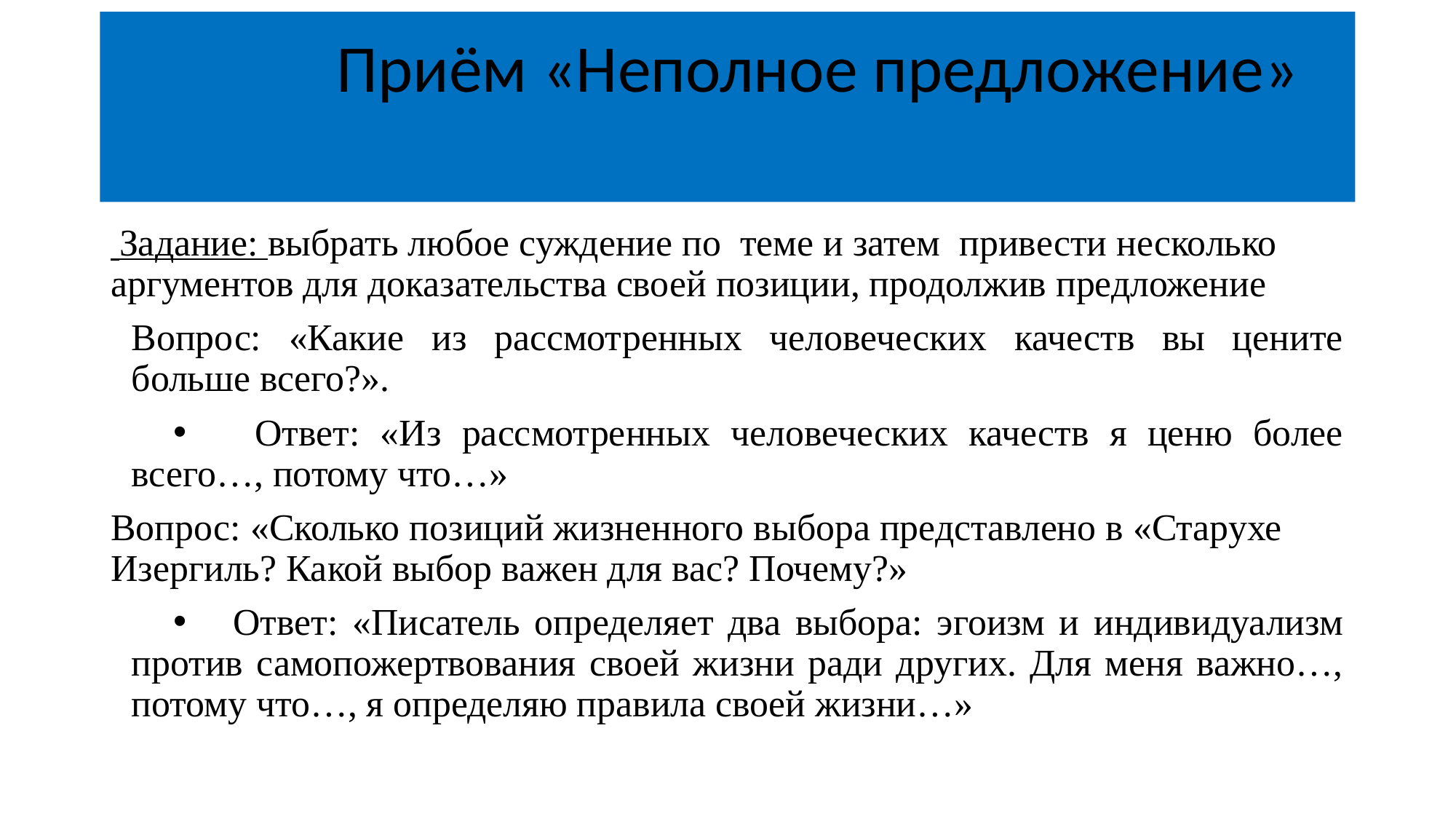

# Приём «Неполное предложение»
 Задание: выбрать любое суждение по  теме и затем  привести несколько аргументов для доказательства своей позиции, продолжив предложение
Вопрос: «Какие из рассмотренных человеческих качеств вы цените больше всего?».
    Ответ: «Из рассмотренных человеческих качеств я ценю более всего…, потому что…»
Вопрос: «Сколько позиций жизненного выбора представлено в «Старухе Изергиль? Какой выбор важен для вас? Почему?»
   Ответ: «Писатель определяет два выбора: эгоизм и индивидуализм против самопожертвования своей жизни ради других. Для меня важно…, потому что…, я определяю правила своей жизни…»